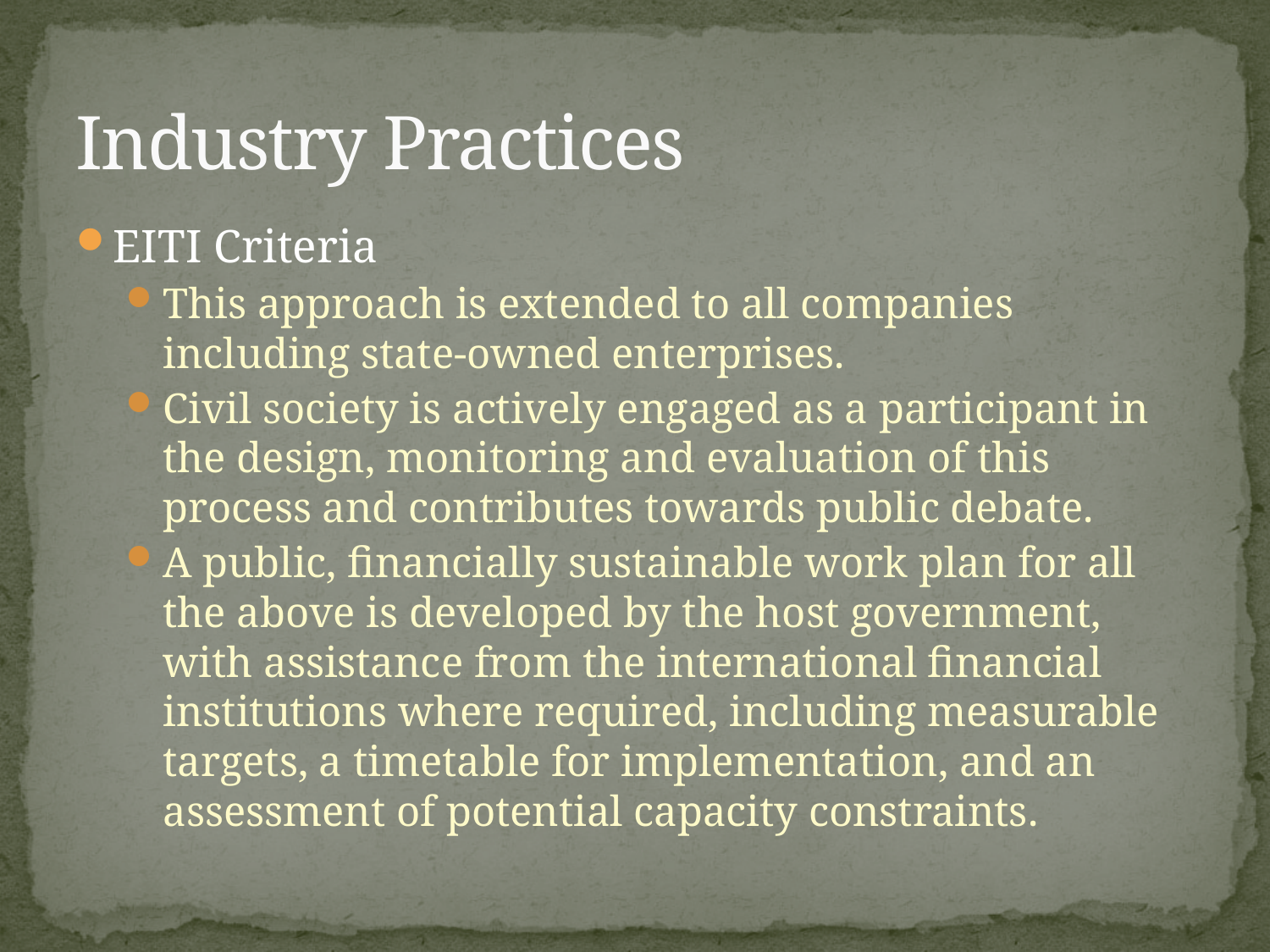

# Industry Practices
EITI Criteria
This approach is extended to all companies including state-owned enterprises.
Civil society is actively engaged as a participant in the design, monitoring and evaluation of this process and contributes towards public debate.
A public, financially sustainable work plan for all the above is developed by the host government, with assistance from the international financial institutions where required, including measurable targets, a timetable for implementation, and an assessment of potential capacity constraints.